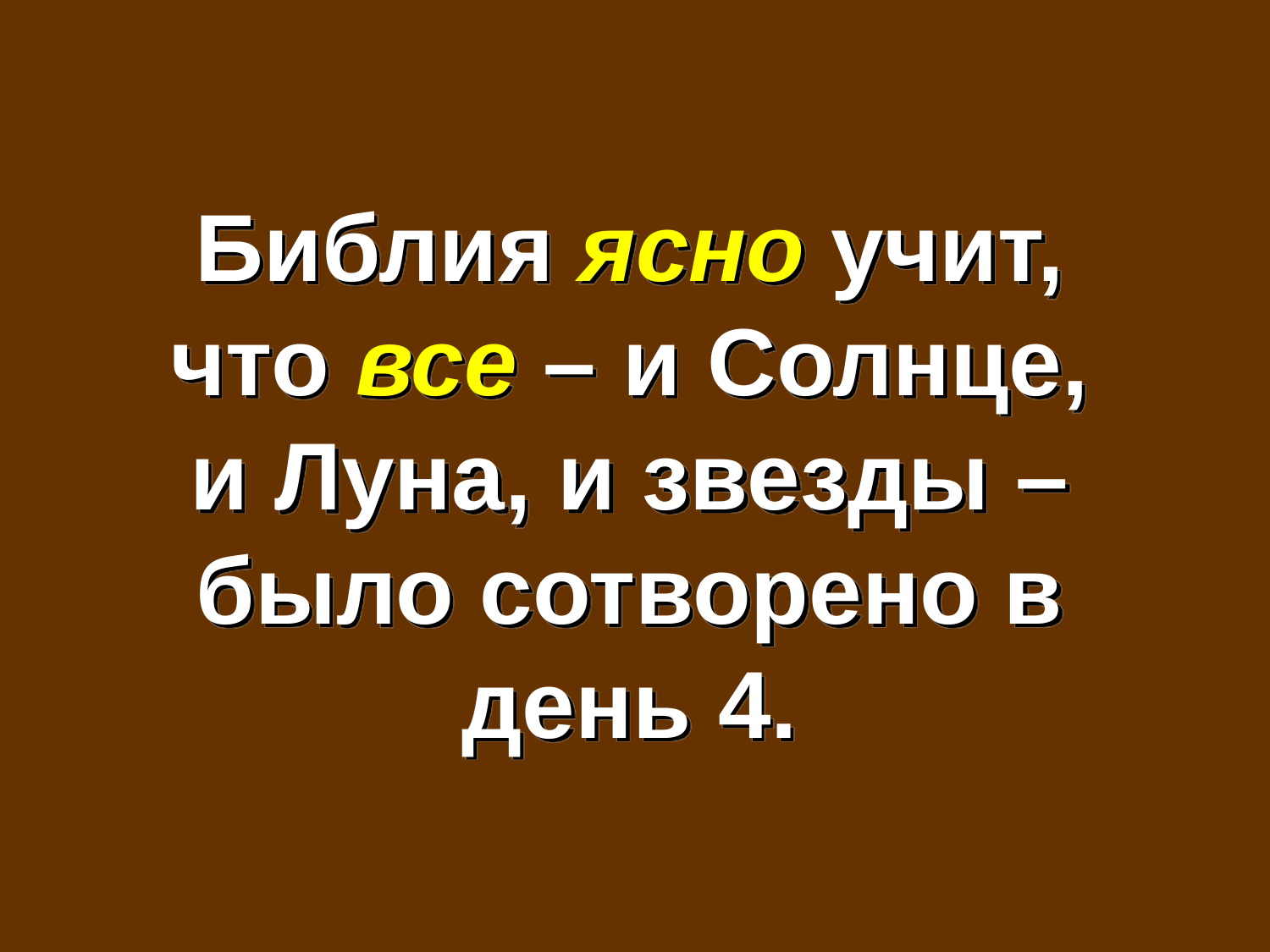

# Conclusion--Stars MADE on Day 4
Библия ясно учит, что все – и Солнце, и Луна, и звезды – было сотворено в день 4.